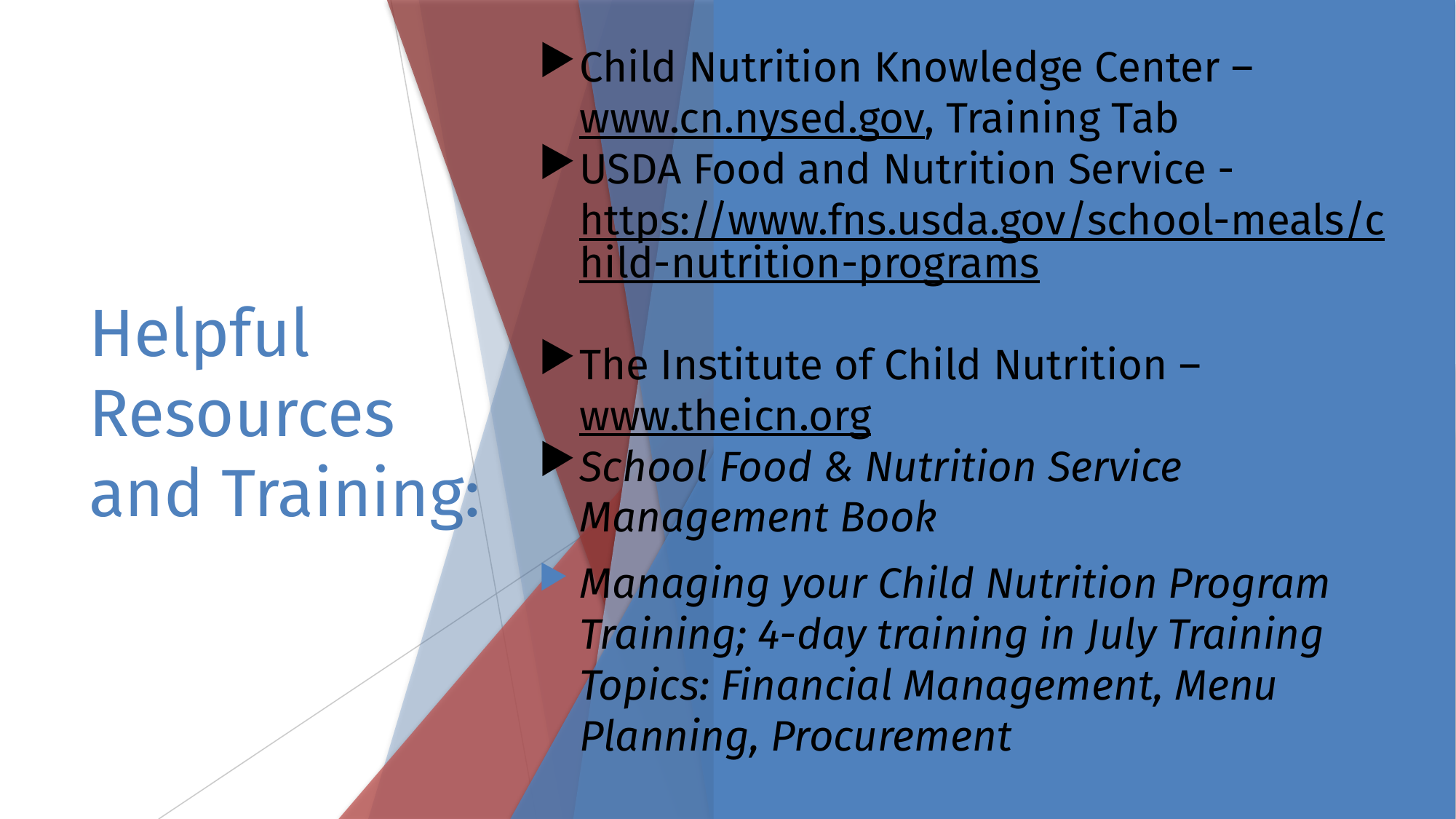

Child Nutrition Knowledge Center – www.cn.nysed.gov, Training Tab
USDA Food and Nutrition Service - https://www.fns.usda.gov/school-meals/child-nutrition-programs
The Institute of Child Nutrition – www.theicn.org
School Food & Nutrition Service Management Book
Managing your Child Nutrition Program Training; 4-day training in July Training Topics: Financial Management, Menu Planning, Procurement

# Helpful Resources and Training: